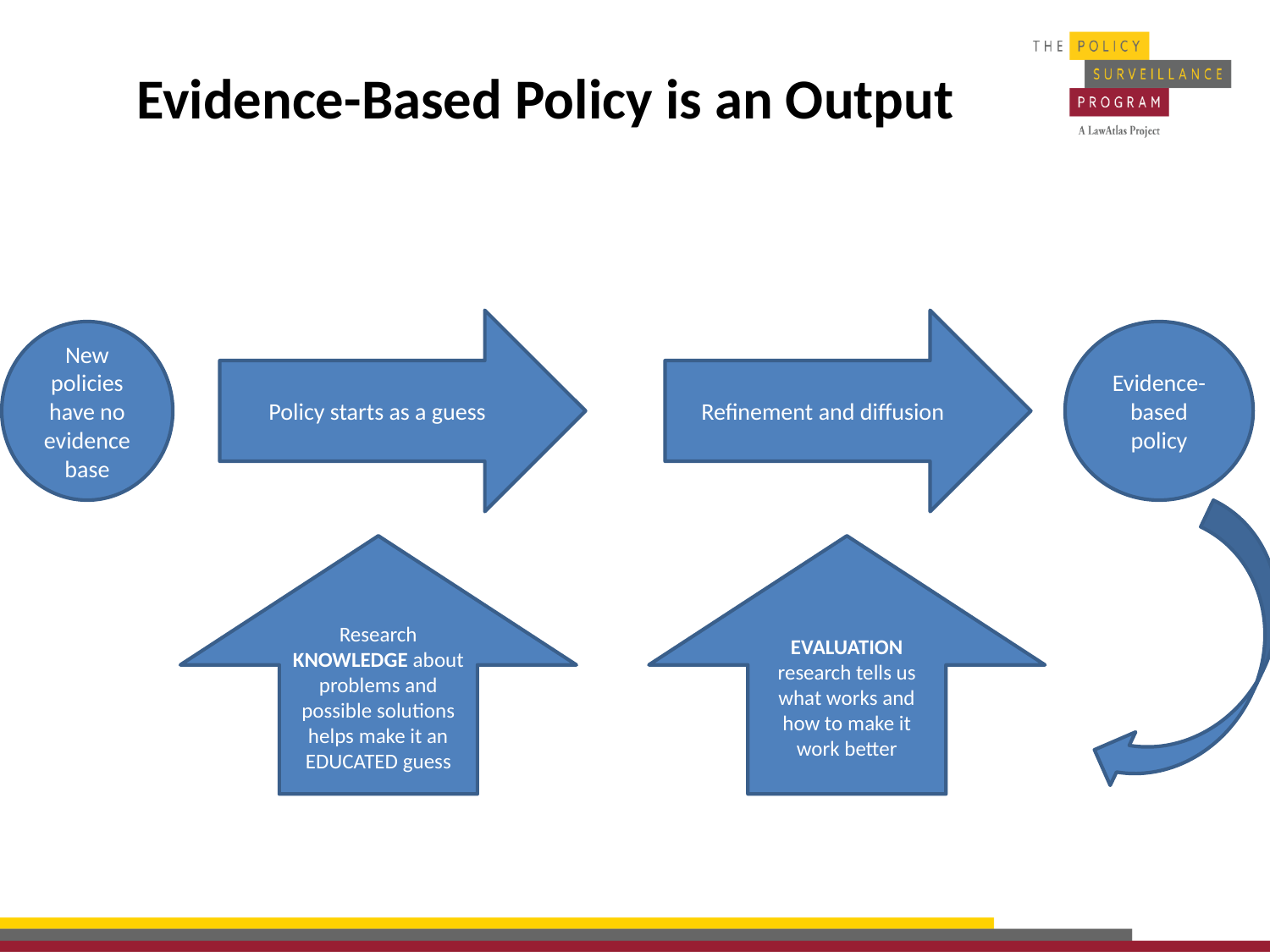

Evidence-Based Policy is an Output
Policy starts as a guess
Refinement and diffusion
Evidence-based policy
New policies have no evidence base

Research KNOWLEDGE about problems and possible solutions helps make it an EDUCATED guess
EVALUATION research tells us what works and how to make it work better